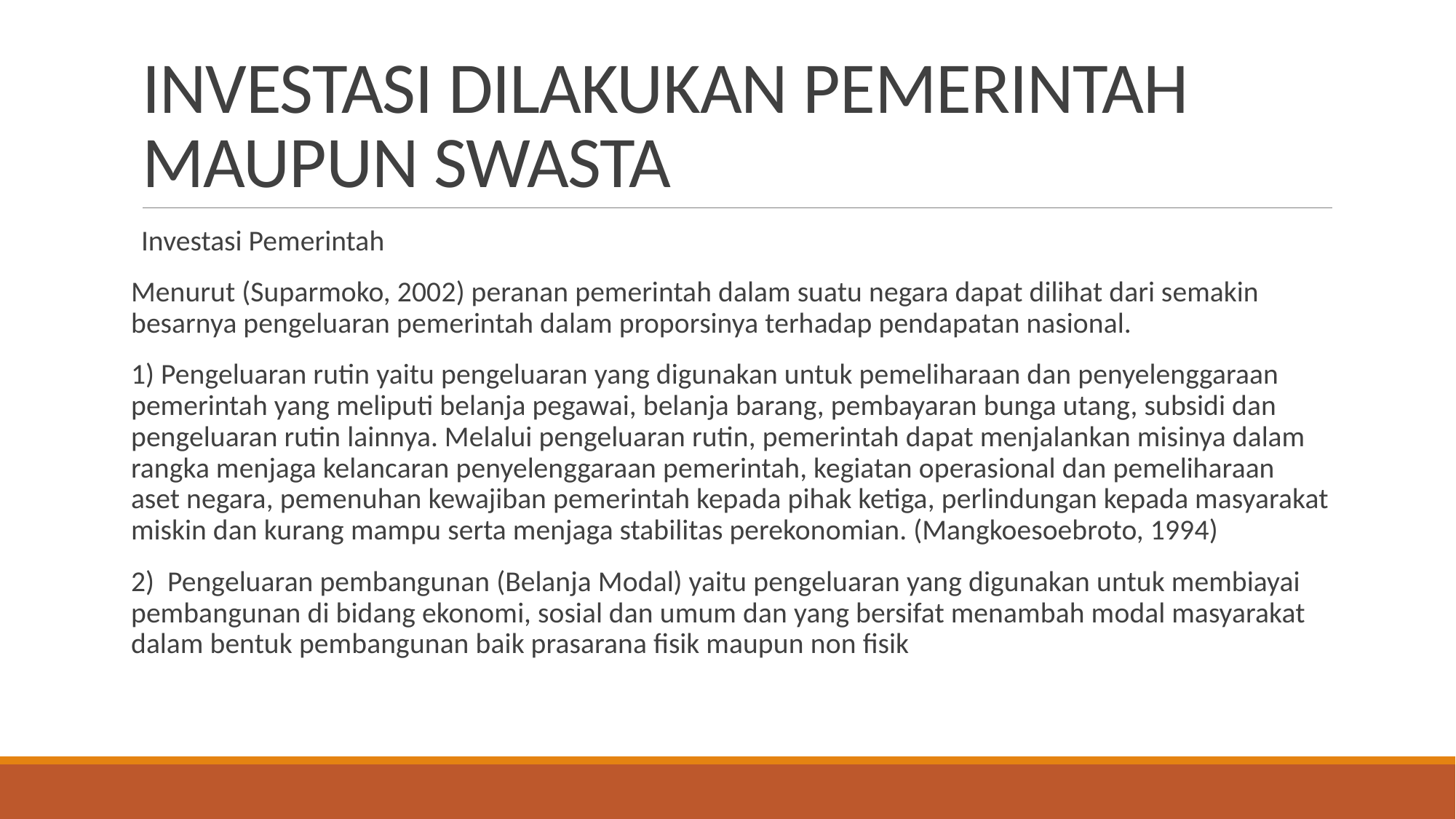

# INVESTASI DILAKUKAN PEMERINTAH MAUPUN SWASTA
Investasi Pemerintah
Menurut (Suparmoko, 2002) peranan pemerintah dalam suatu negara dapat dilihat dari semakin besarnya pengeluaran pemerintah dalam proporsinya terhadap pendapatan nasional.
1) Pengeluaran rutin yaitu pengeluaran yang digunakan untuk pemeliharaan dan penyelenggaraan pemerintah yang meliputi belanja pegawai, belanja barang, pembayaran bunga utang, subsidi dan pengeluaran rutin lainnya. Melalui pengeluaran rutin, pemerintah dapat menjalankan misinya dalam rangka menjaga kelancaran penyelenggaraan pemerintah, kegiatan operasional dan pemeliharaan aset negara, pemenuhan kewajiban pemerintah kepada pihak ketiga, perlindungan kepada masyarakat miskin dan kurang mampu serta menjaga stabilitas perekonomian. (Mangkoesoebroto, 1994)
2)  Pengeluaran pembangunan (Belanja Modal) yaitu pengeluaran yang digunakan untuk membiayai pembangunan di bidang ekonomi, sosial dan umum dan yang bersifat menambah modal masyarakat dalam bentuk pembangunan baik prasarana fisik maupun non fisik